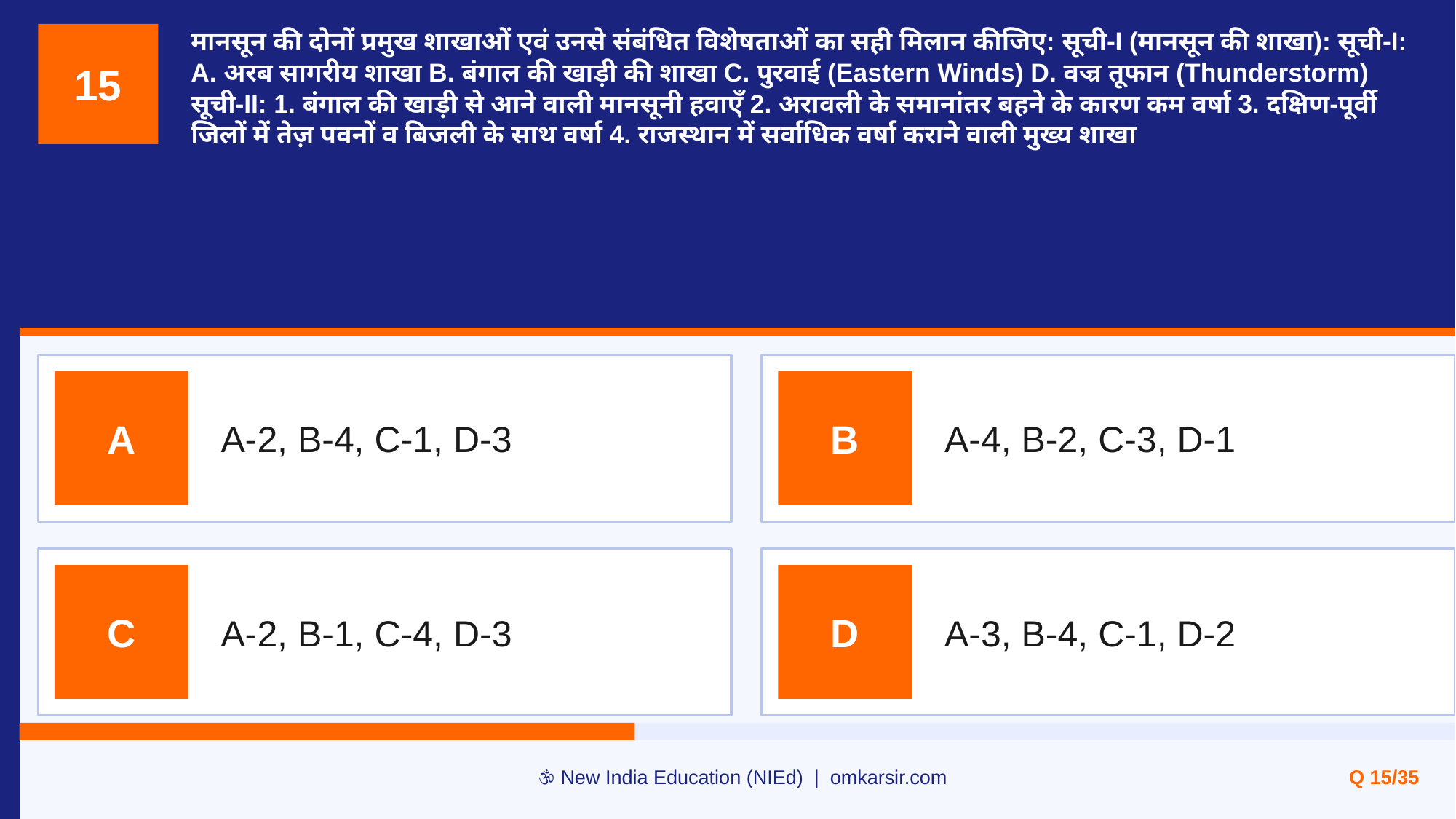

मानसून की दोनों प्रमुख शाखाओं एवं उनसे संबंधित विशेषताओं का सही मिलान कीजिए: सूची-I (मानसून की शाखा): सूची-I: A. अरब सागरीय शाखा B. बंगाल की खाड़ी की शाखा C. पुरवाई (Eastern Winds) D. वज्र तूफान (Thunderstorm) सूची-II: 1. बंगाल की खाड़ी से आने वाली मानसूनी हवाएँ 2. अरावली के समानांतर बहने के कारण कम वर्षा 3. दक्षिण-पूर्वी जिलों में तेज़ पवनों व बिजली के साथ वर्षा 4. राजस्थान में सर्वाधिक वर्षा कराने वाली मुख्य शाखा
15

A-2, B-4, C-1, D-3
A-4, B-2, C-3, D-1
A
B

A-2, B-1, C-4, D-3
A-3, B-4, C-1, D-2
C
D

🕉️ New India Education (NIEd)  |  omkarsir.com
Q 15/35